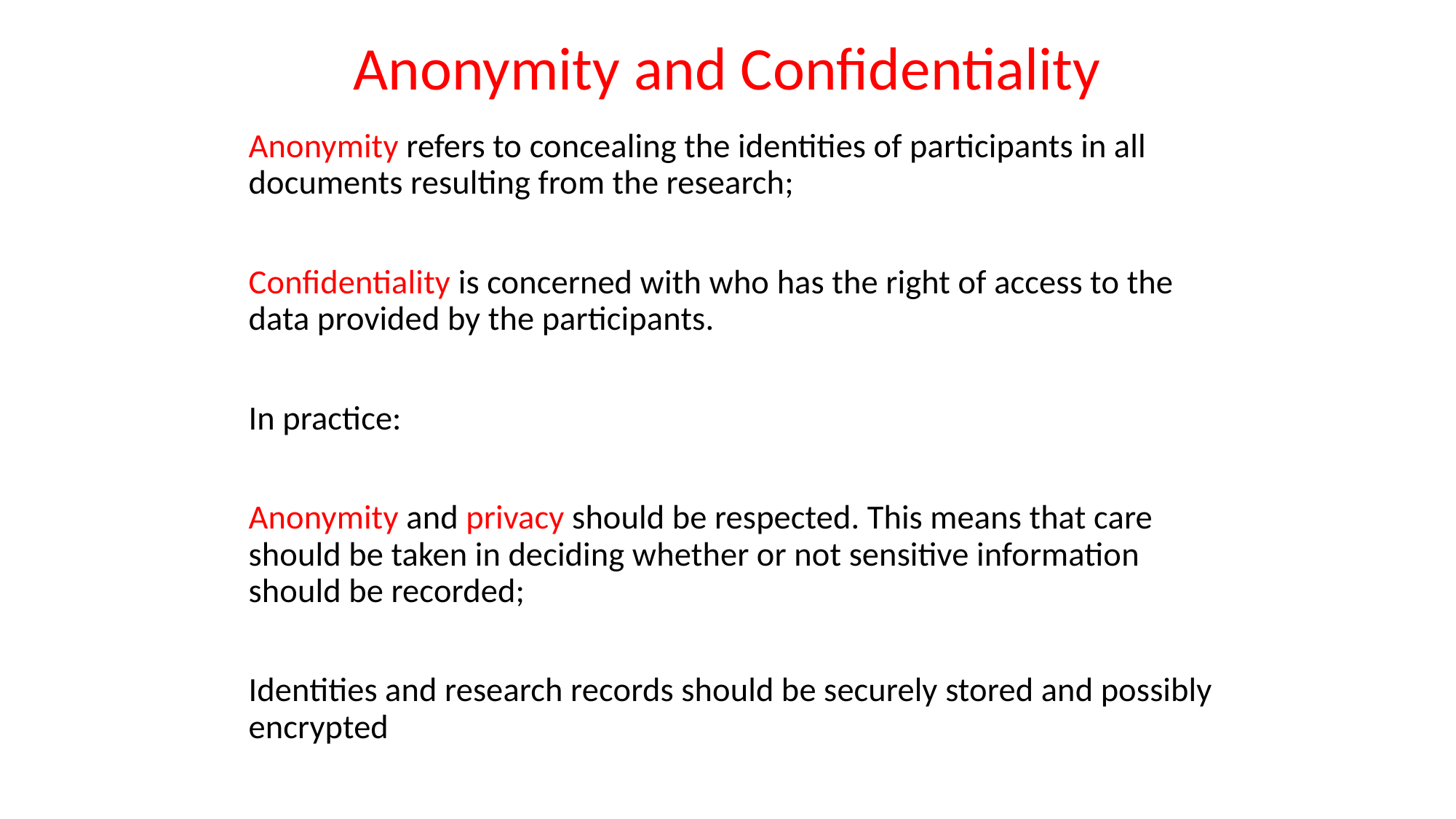

# Anonymity and Confidentiality
Anonymity refers to concealing the identities of participants in all documents resulting from the research;

Confidentiality is concerned with who has the right of access to the data provided by the participants.

In practice:

Anonymity and privacy should be respected. This means that care should be taken in deciding whether or not sensitive information should be recorded;

Identities and research records should be securely stored and possibly encrypted